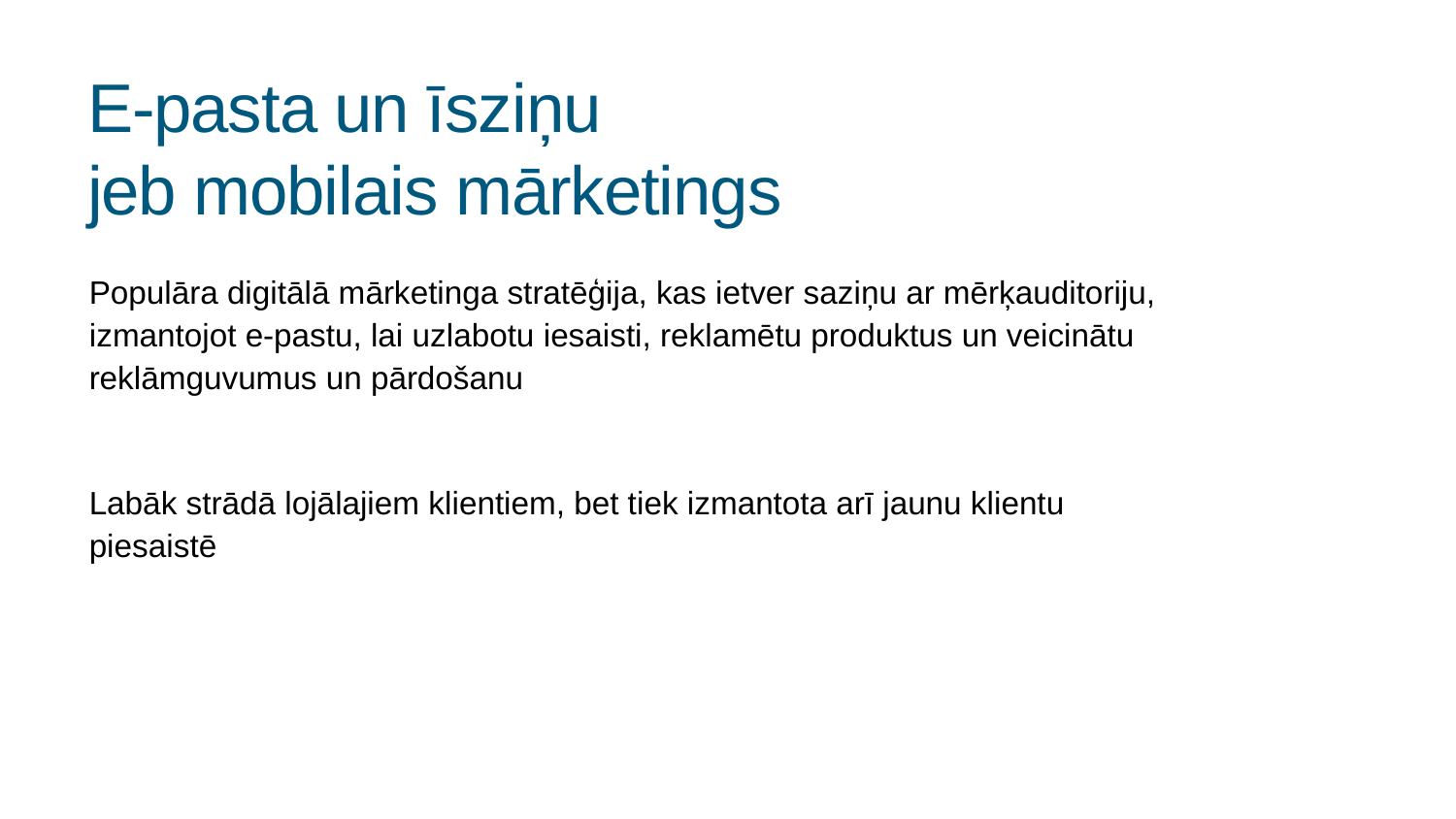

# E-pasta un īsziņu jeb mobilais mārketings
Populāra digitālā mārketinga stratēģija, kas ietver saziņu ar mērķauditoriju, izmantojot e-pastu, lai uzlabotu iesaisti, reklamētu produktus un veicinātu reklāmguvumus un pārdošanu

Labāk strādā lojālajiem klientiem, bet tiek izmantota arī jaunu klientu piesaistē